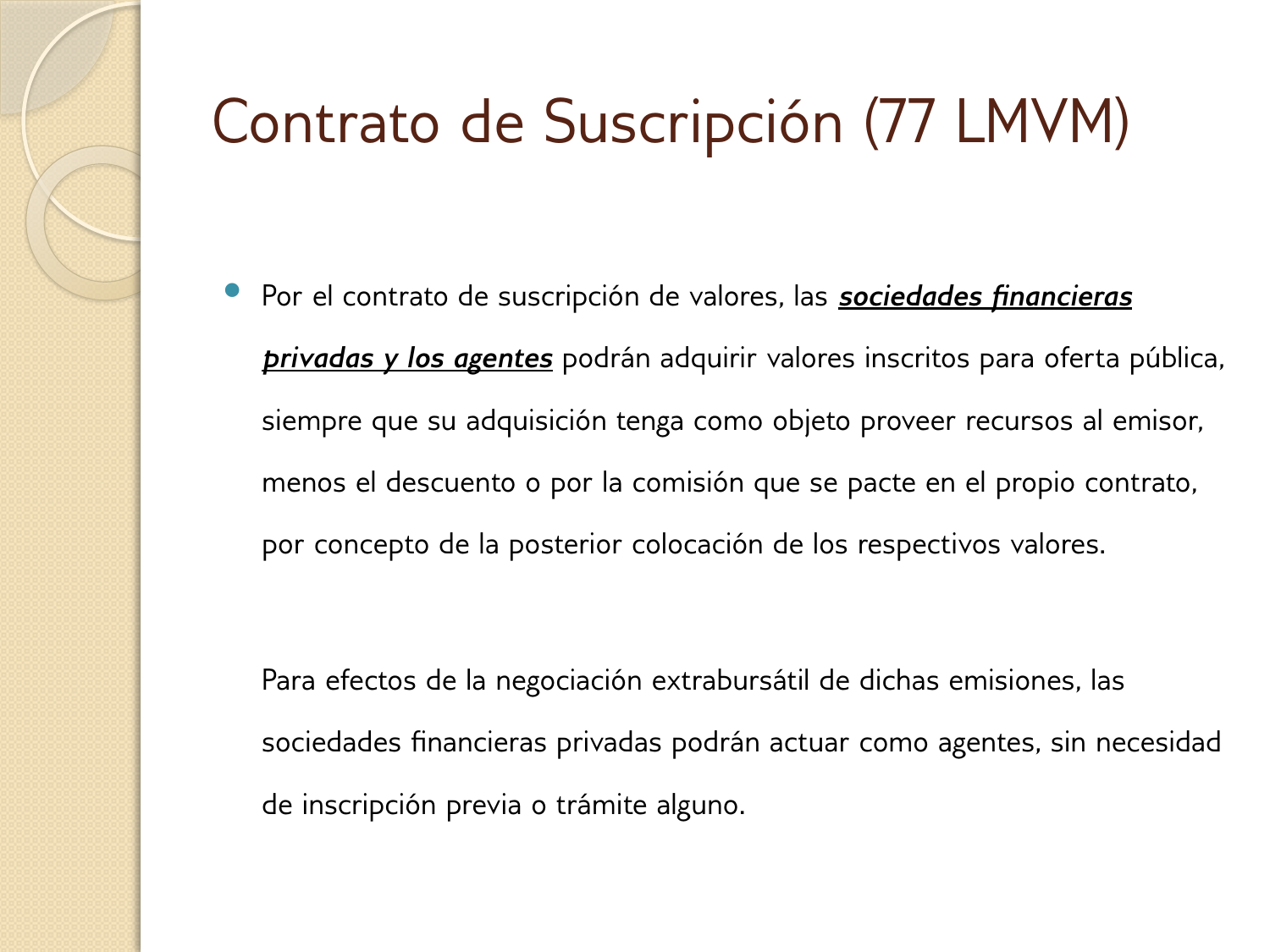

# Contrato de Suscripción (77 LMVM)

Por el contrato de suscripción de valores, las sociedades financieras privadas y los agentes podrán adquirir valores inscritos para oferta pública, siempre que su adquisición tenga como objeto proveer recursos al emisor, menos el descuento o por la comisión que se pacte en el propio contrato, por concepto de la posterior colocación de los respectivos valores.

	Para efectos de la negociación extrabursátil de dichas emisiones, las sociedades financieras privadas podrán actuar como agentes, sin necesidad de inscripción previa o trámite alguno.